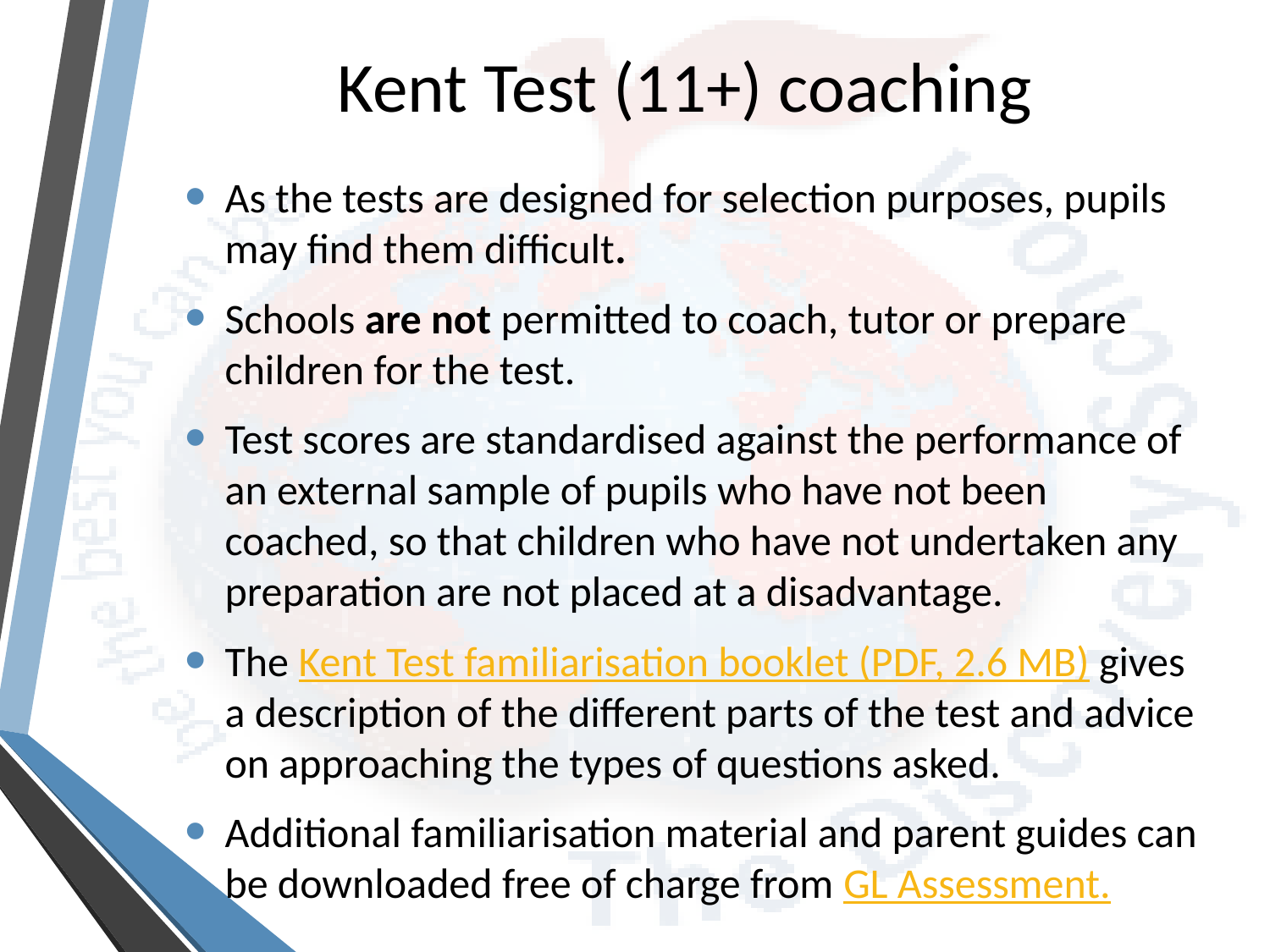

# Kent Test (11+) coaching
As the tests are designed for selection purposes, pupils may find them difficult.
Schools are not permitted to coach, tutor or prepare children for the test.
Test scores are standardised against the performance of an external sample of pupils who have not been coached, so that children who have not undertaken any preparation are not placed at a disadvantage.
The Kent Test familiarisation booklet (PDF, 2.6 MB) gives a description of the different parts of the test and advice on approaching the types of questions asked.
Additional familiarisation material and parent guides can be downloaded free of charge from GL Assessment.